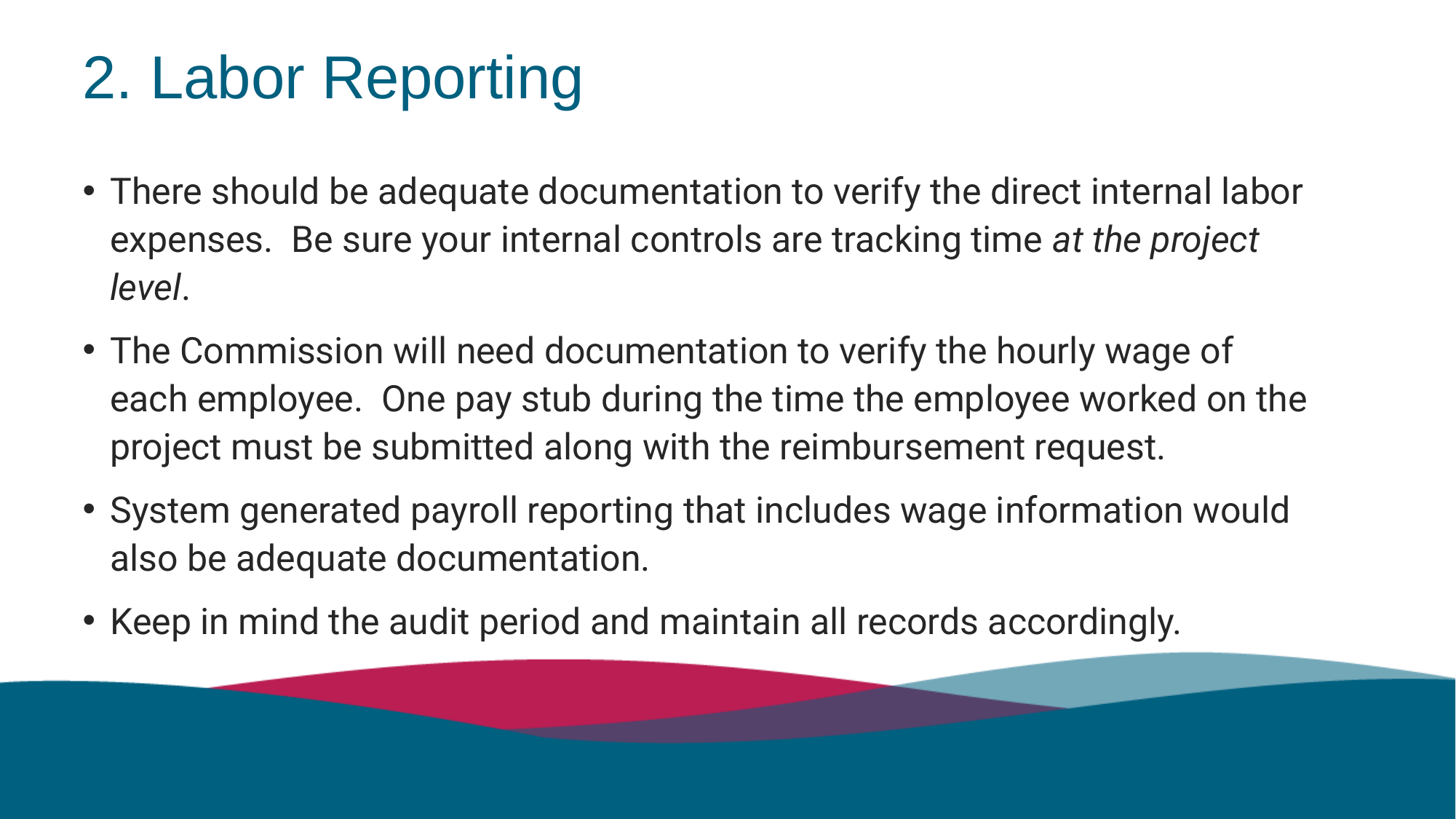

# 2. Labor Reporting
There should be adequate documentation to verify the direct internal labor expenses.  Be sure your internal controls are tracking time at the project level.
The Commission will need documentation to verify the hourly wage of each employee.  One pay stub during the time the employee worked on the project must be submitted along with the reimbursement request.
System generated payroll reporting that includes wage information would also be adequate documentation.
Keep in mind the audit period and maintain all records accordingly.